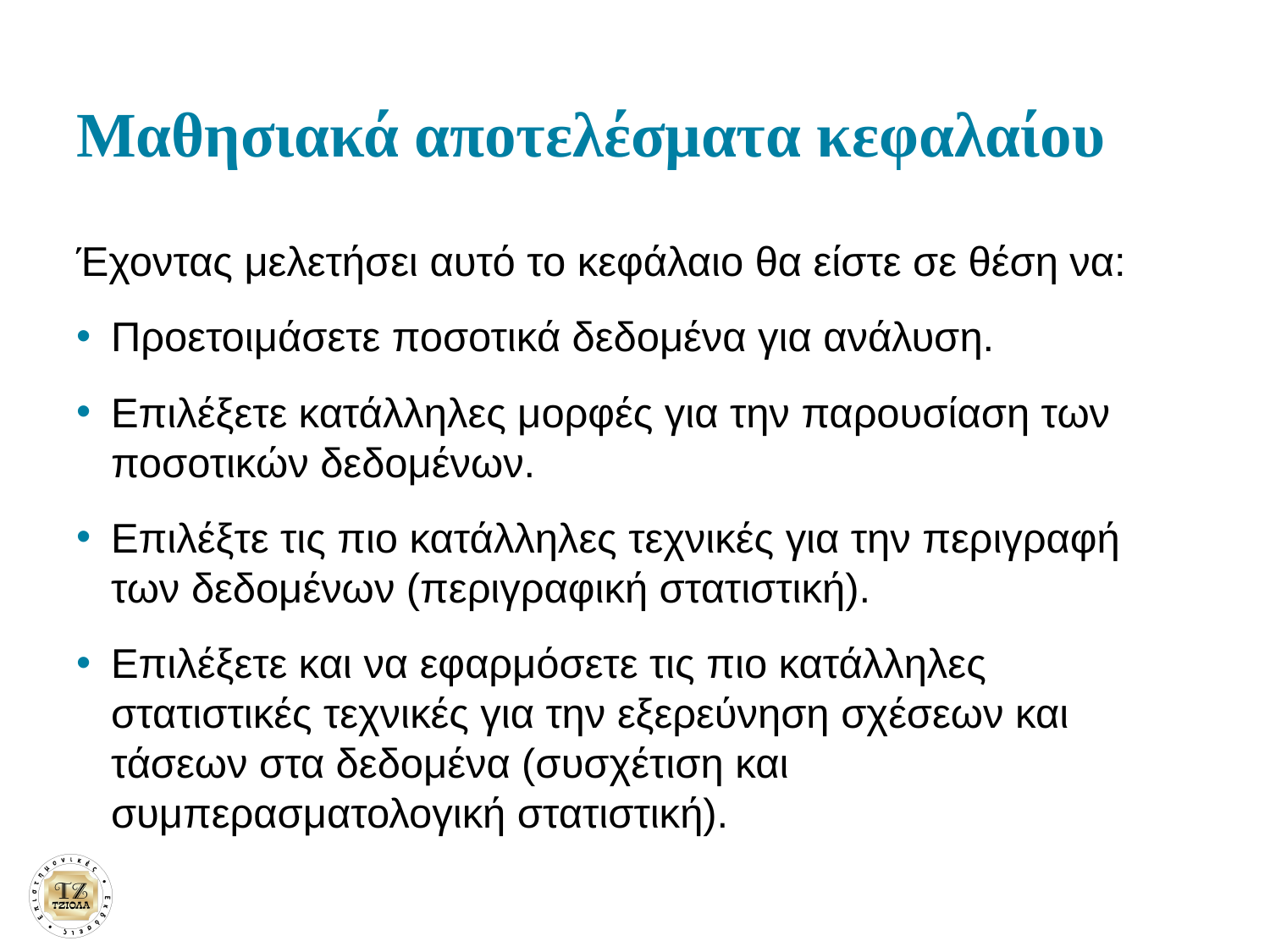

# Μαθησιακά αποτελέσματα κεφαλαίου
Έχοντας μελετήσει αυτό το κεφάλαιο θα είστε σε θέση να:
Προετοιμάσετε ποσοτικά δεδομένα για ανάλυση.
Επιλέξετε κατάλληλες μορφές για την παρουσίαση των ποσοτικών δεδομένων.
Επιλέξτε τις πιο κατάλληλες τεχνικές για την περιγραφή των δεδομένων (περιγραφική στατιστική).
Επιλέξετε και να εφαρμόσετε τις πιο κατάλληλες στατιστικές τεχνικές για την εξερεύνηση σχέσεων και τάσεων στα δεδομένα (συσχέτιση και συμπερασματολογική στατιστική).